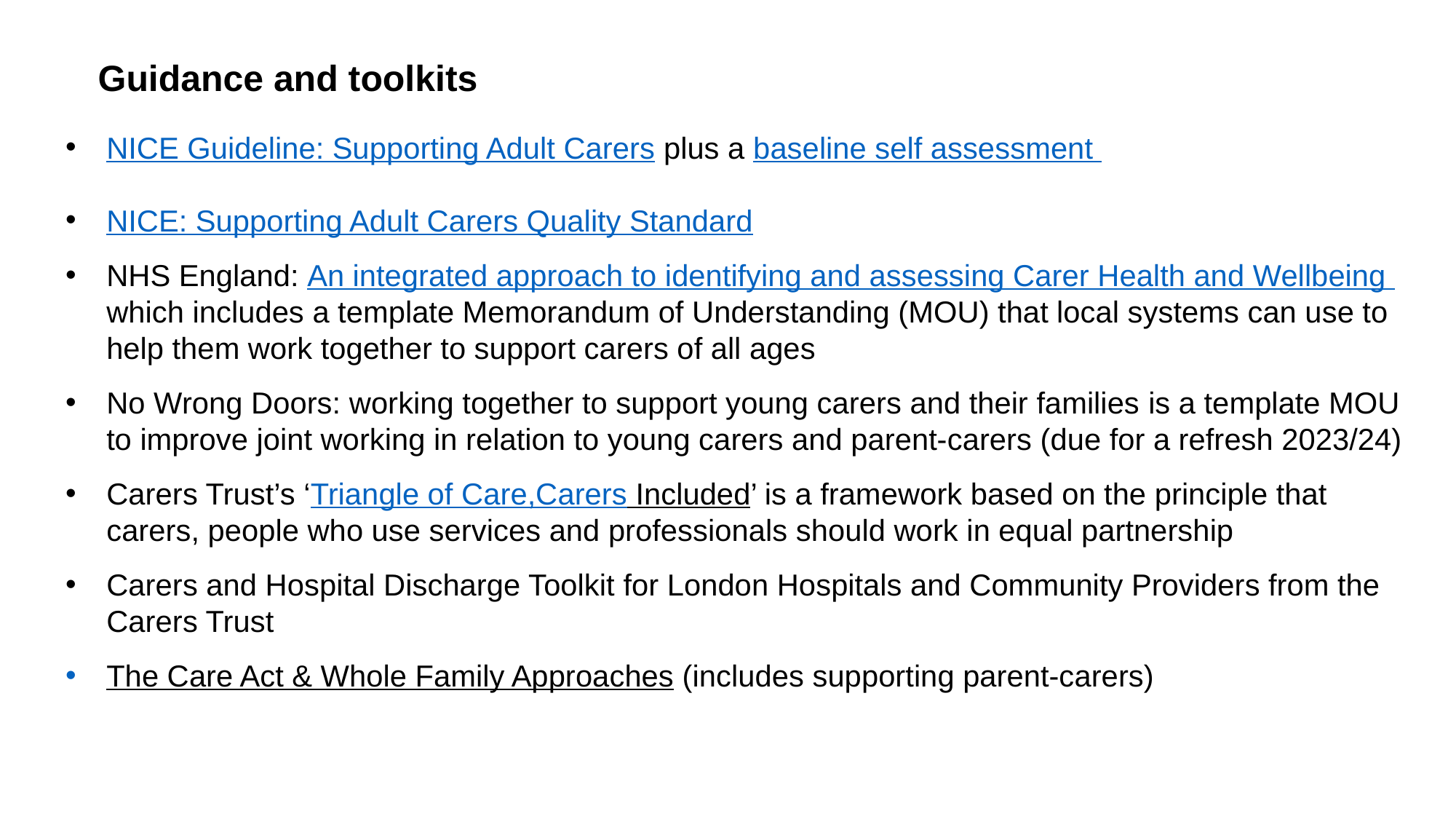

Guidance and toolkits
NICE Guideline: Supporting Adult Carers plus a baseline self assessment
NICE: Supporting Adult Carers Quality Standard
NHS England: An integrated approach to identifying and assessing Carer Health and Wellbeing which includes a template Memorandum of Understanding (MOU) that local systems can use to help them work together to support carers of all ages
No Wrong Doors: working together to support young carers and their families is a template MOU to improve joint working in relation to young carers and parent-carers (due for a refresh 2023/24)
Carers Trust’s ‘Triangle of Care,Carers Included’ is a framework based on the principle that carers, people who use services and professionals should work in equal partnership
Carers and Hospital Discharge Toolkit for London Hospitals and Community Providers from the Carers Trust
The Care Act & Whole Family Approaches (includes supporting parent-carers)